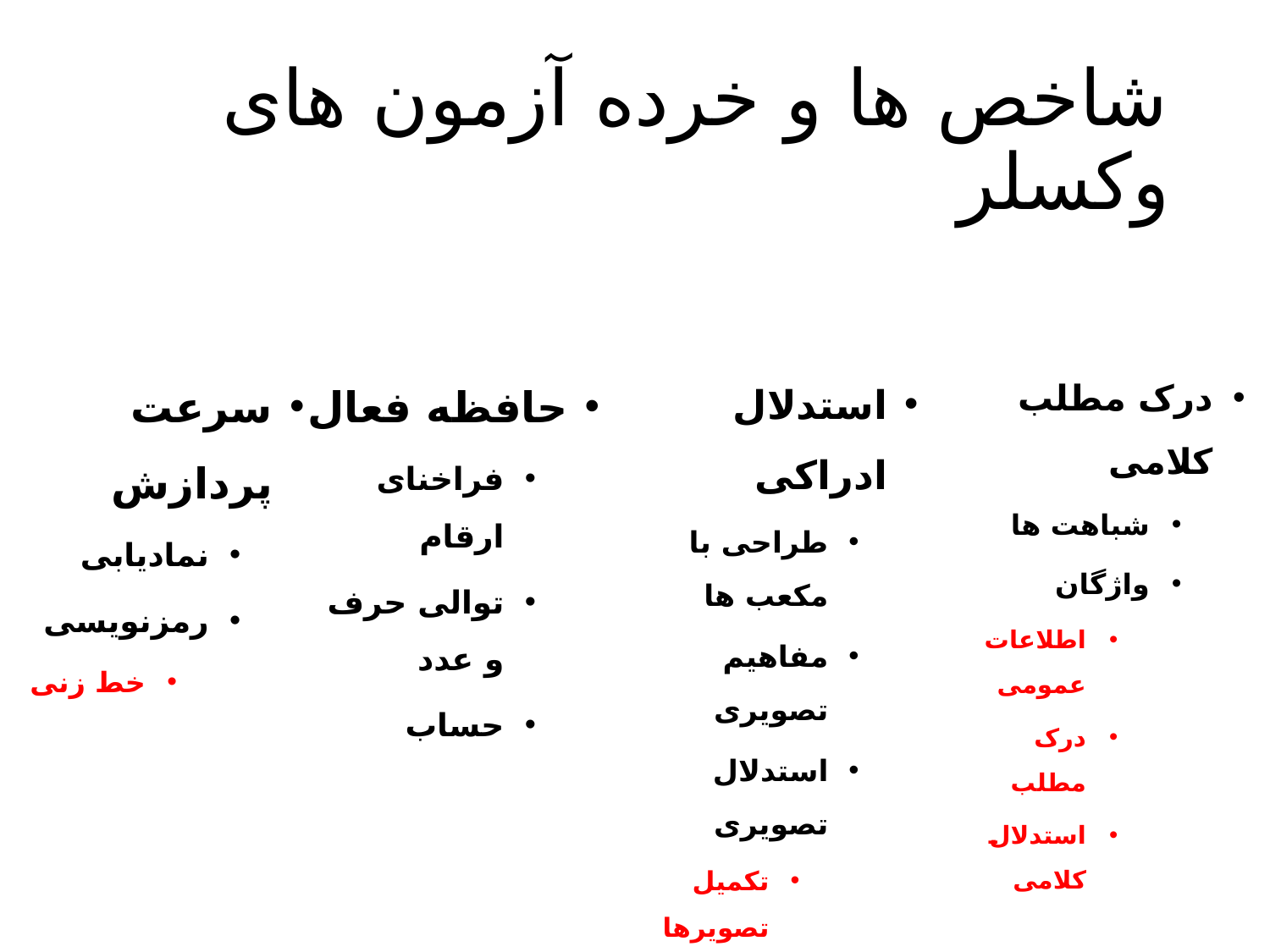

# شاخص ها و خرده آزمون های وکسلر
درک مطلب کلامی
شباهت ها
واژگان
اطلاعات عمومی
درک مطلب
استدلال کلامی
سرعت پردازش
نمادیابی
رمزنویسی
خط زنی
حافظه فعال
فراخنای ارقام
توالی حرف و عدد
حساب
استدلال ادراکی
طراحی با مکعب ها
مفاهیم تصویری
استدلال تصویری
تکمیل تصویرها